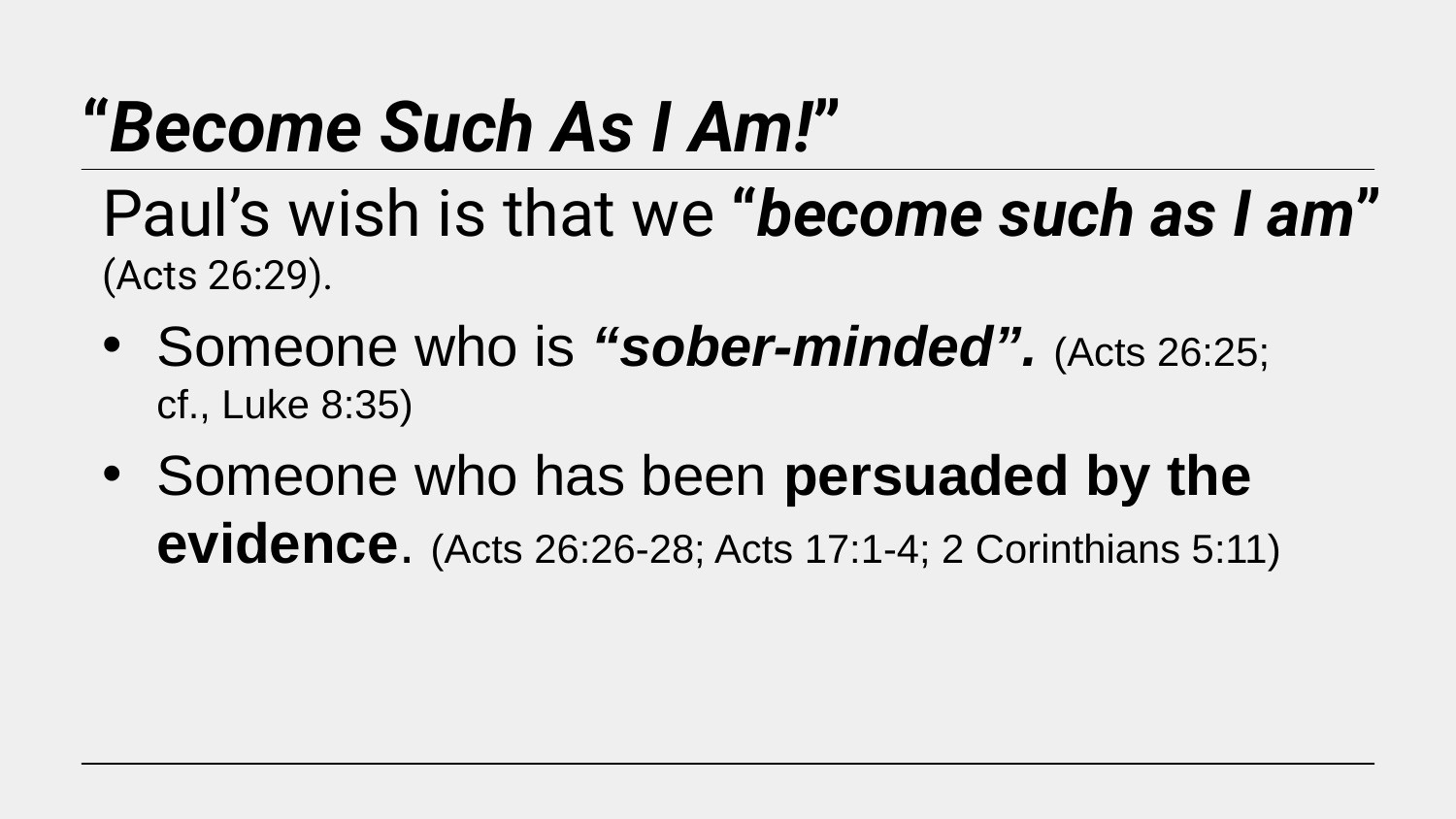

“Become Such As I Am!”
Paul’s wish is that we “become such as I am” (Acts 26:29).
Someone who is “sober-minded”. (Acts 26:25;
cf., Luke 8:35)
Someone who has been persuaded by the evidence. (Acts 26:26-28; Acts 17:1-4; 2 Corinthians 5:11)